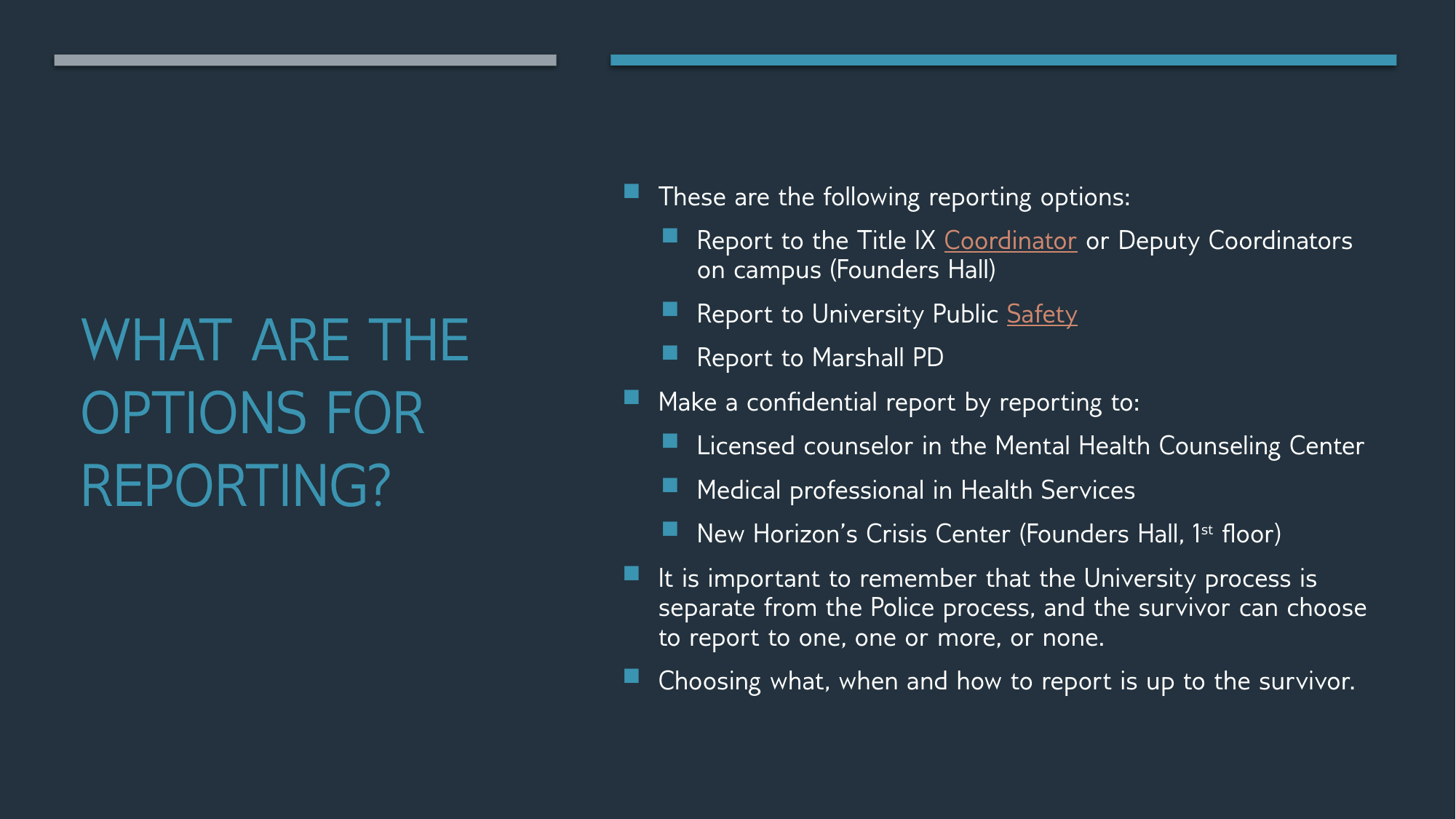

These are the following reporting options:
Report to the Title IX Coordinator or Deputy Coordinators on campus (Founders Hall)
Report to University Public Safety
Report to Marshall PD
Make a confidential report by reporting to:
Licensed counselor in the Mental Health Counseling Center
Medical professional in Health Services
New Horizon’s Crisis Center (Founders Hall, 1st floor)
It is important to remember that the University process is separate from the Police process, and the survivor can choose to report to one, one or more, or none.
Choosing what, when and how to report is up to the survivor.
# What are the options for reporting?